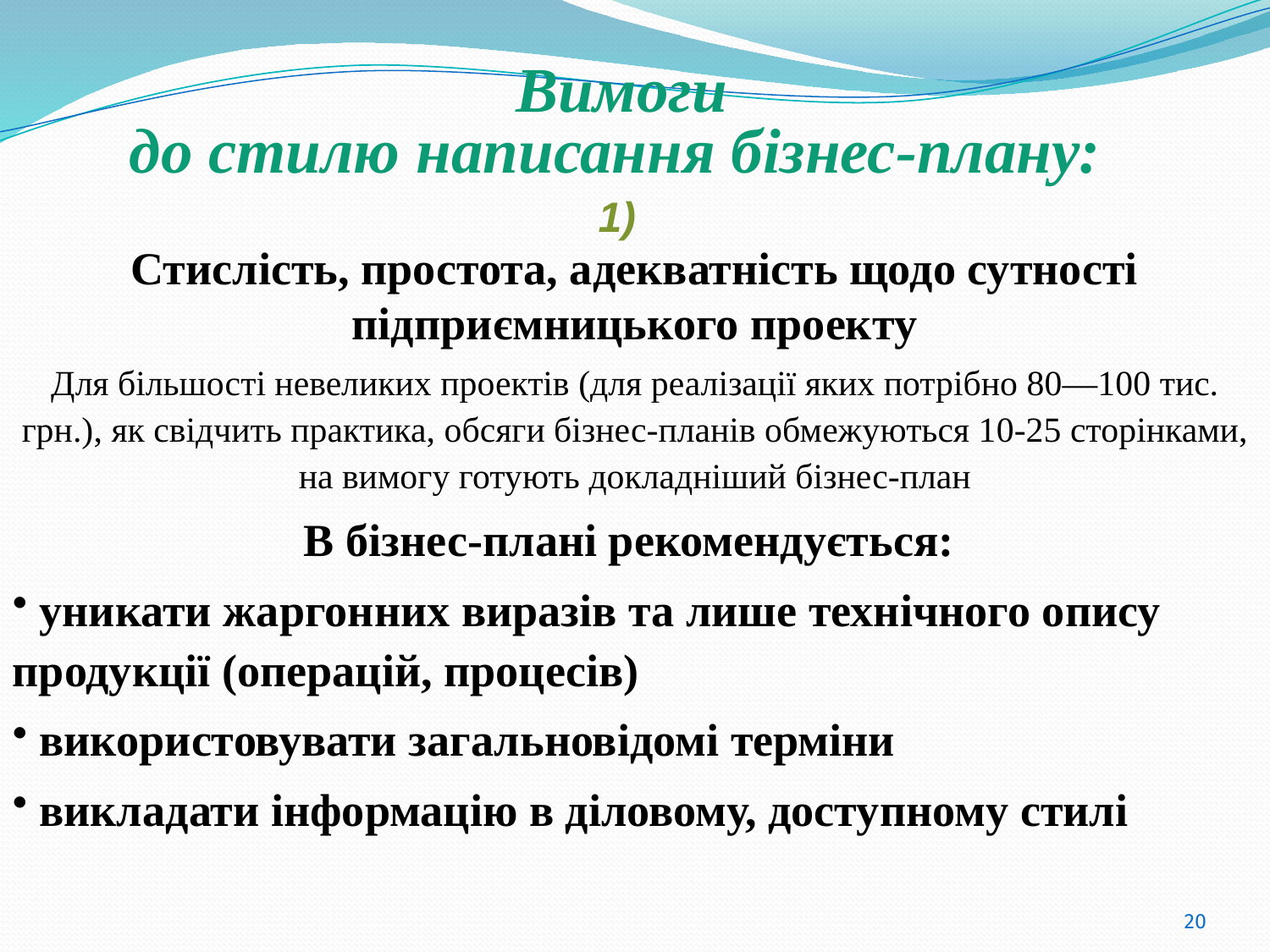

# Вимоги до стилю написання бізнес-плану:
1)
Стислість, простота, адекватність щодо сутності підприємницького проекту
Для більшості невеликих проектів (для реалізації яких потрібно 80—100 тис. грн.), як свідчить практика, обсяги бізнес-планів обмежуються 10-25 сторінками, на вимогу готують докладніший бізнес-план
В бізнес-плані рекомендується:
 уникати жаргонних виразів та лише технічного опису продукції (операцій, процесів)
 використовувати загальновідомі терміни
 викладати інформацію в діловому, доступному стилі

20